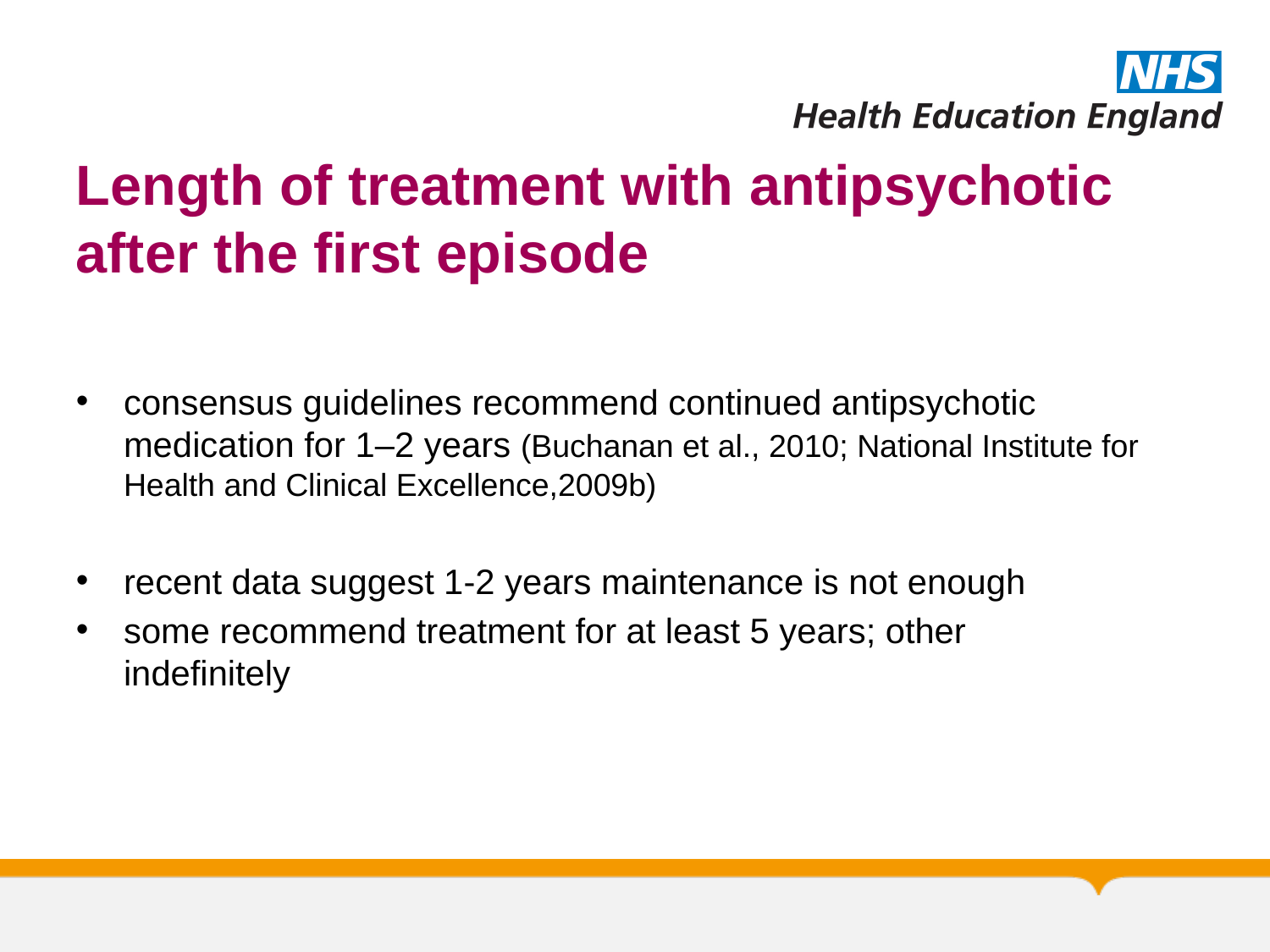

# Length of treatment with antipsychotic after the first episode

consensus guidelines recommend continued antipsychotic medication for 1–2 years (Buchanan et al., 2010; National Institute for Health and Clinical Excellence,2009b)

recent data suggest 1-2 years maintenance is not enough
some recommend treatment for at least 5 years; other indefinitely